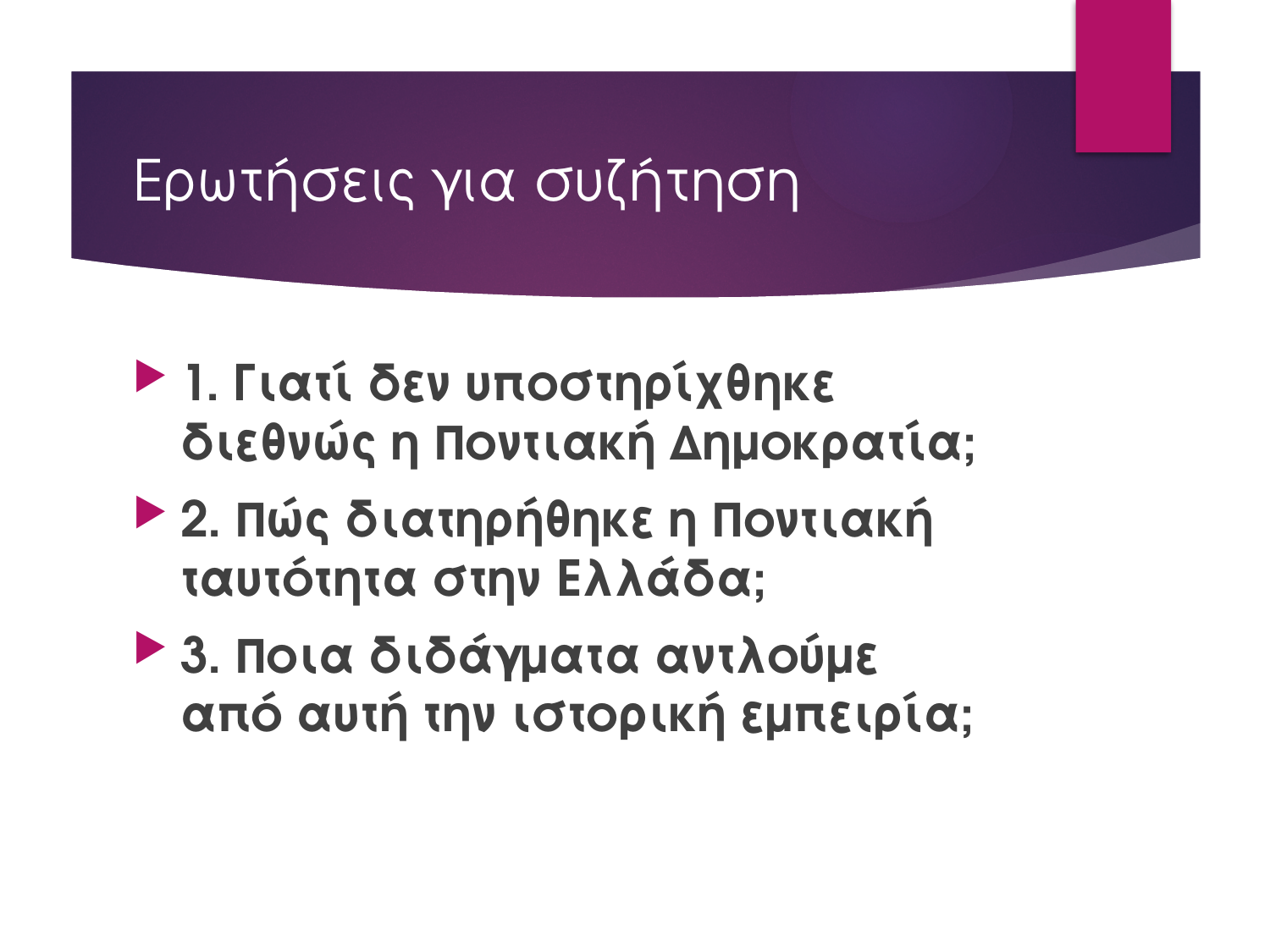

# Ερωτήσεις για συζήτηση
1. Γιατί δεν υποστηρίχθηκε διεθνώς η Ποντιακή Δημοκρατία;
2. Πώς διατηρήθηκε η Ποντιακή ταυτότητα στην Ελλάδα;
3. Ποια διδάγματα αντλούμε από αυτή την ιστορική εμπειρία;